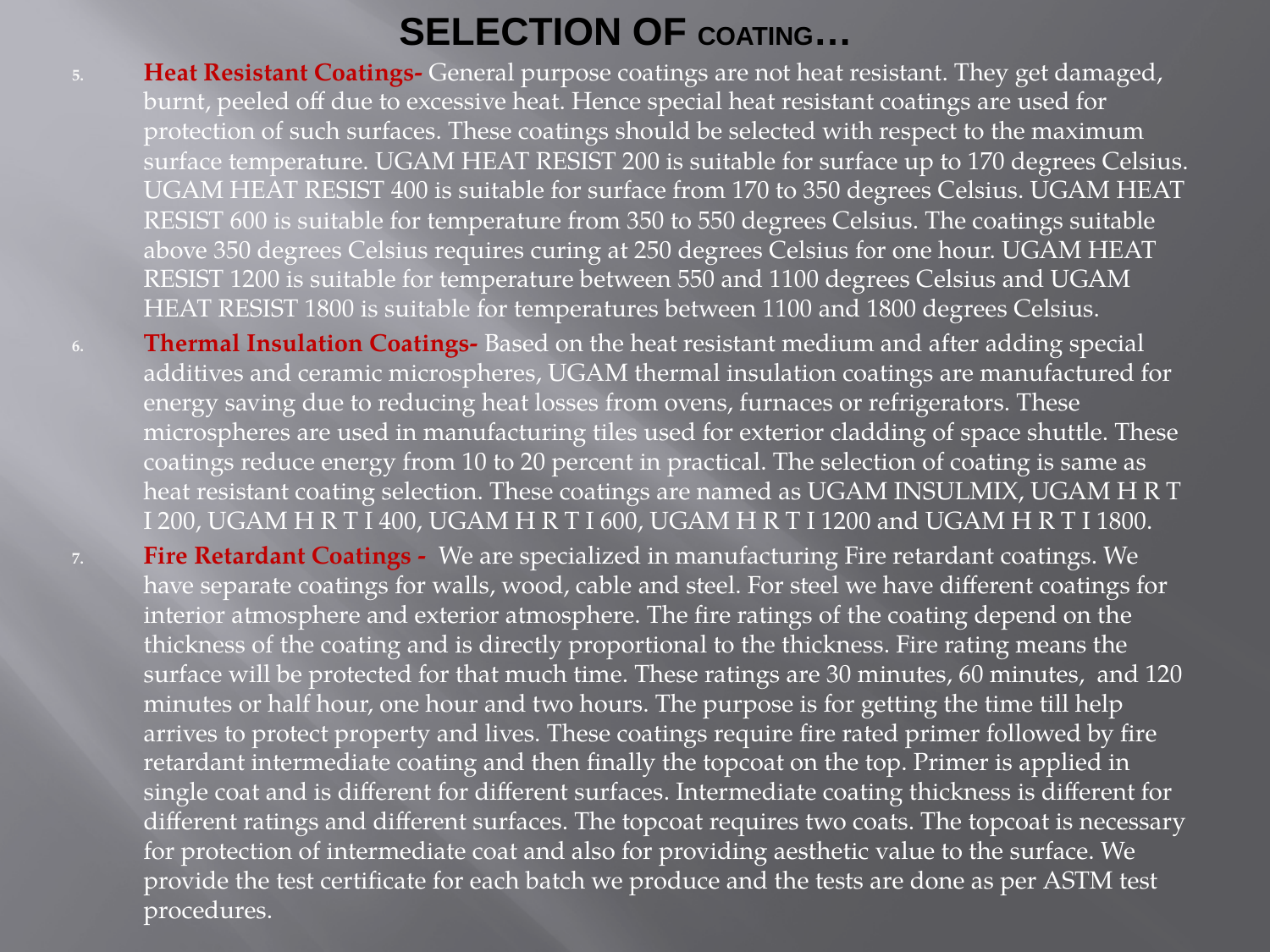

# SELECTION OF COATING…
Heat Resistant Coatings- General purpose coatings are not heat resistant. They get damaged, burnt, peeled off due to excessive heat. Hence special heat resistant coatings are used for protection of such surfaces. These coatings should be selected with respect to the maximum surface temperature. UGAM HEAT RESIST 200 is suitable for surface up to 170 degrees Celsius. UGAM HEAT RESIST 400 is suitable for surface from 170 to 350 degrees Celsius. UGAM HEAT RESIST 600 is suitable for temperature from 350 to 550 degrees Celsius. The coatings suitable above 350 degrees Celsius requires curing at 250 degrees Celsius for one hour. UGAM HEAT RESIST 1200 is suitable for temperature between 550 and 1100 degrees Celsius and UGAM HEAT RESIST 1800 is suitable for temperatures between 1100 and 1800 degrees Celsius.
Thermal Insulation Coatings- Based on the heat resistant medium and after adding special additives and ceramic microspheres, UGAM thermal insulation coatings are manufactured for energy saving due to reducing heat losses from ovens, furnaces or refrigerators. These microspheres are used in manufacturing tiles used for exterior cladding of space shuttle. These coatings reduce energy from 10 to 20 percent in practical. The selection of coating is same as heat resistant coating selection. These coatings are named as UGAM INSULMIX, UGAM H R T I 200, UGAM H R T I 400, UGAM H R T I 600, UGAM H R T I 1200 and UGAM H R T I 1800.
Fire Retardant Coatings -  We are specialized in manufacturing Fire retardant coatings. We have separate coatings for walls, wood, cable and steel. For steel we have different coatings for interior atmosphere and exterior atmosphere. The fire ratings of the coating depend on the thickness of the coating and is directly proportional to the thickness. Fire rating means the surface will be protected for that much time. These ratings are 30 minutes, 60 minutes,  and 120 minutes or half hour, one hour and two hours. The purpose is for getting the time till help arrives to protect property and lives. These coatings require fire rated primer followed by fire retardant intermediate coating and then finally the topcoat on the top. Primer is applied in single coat and is different for different surfaces. Intermediate coating thickness is different for different ratings and different surfaces. The topcoat requires two coats. The topcoat is necessary for protection of intermediate coat and also for providing aesthetic value to the surface. We provide the test certificate for each batch we produce and the tests are done as per ASTM test procedures.